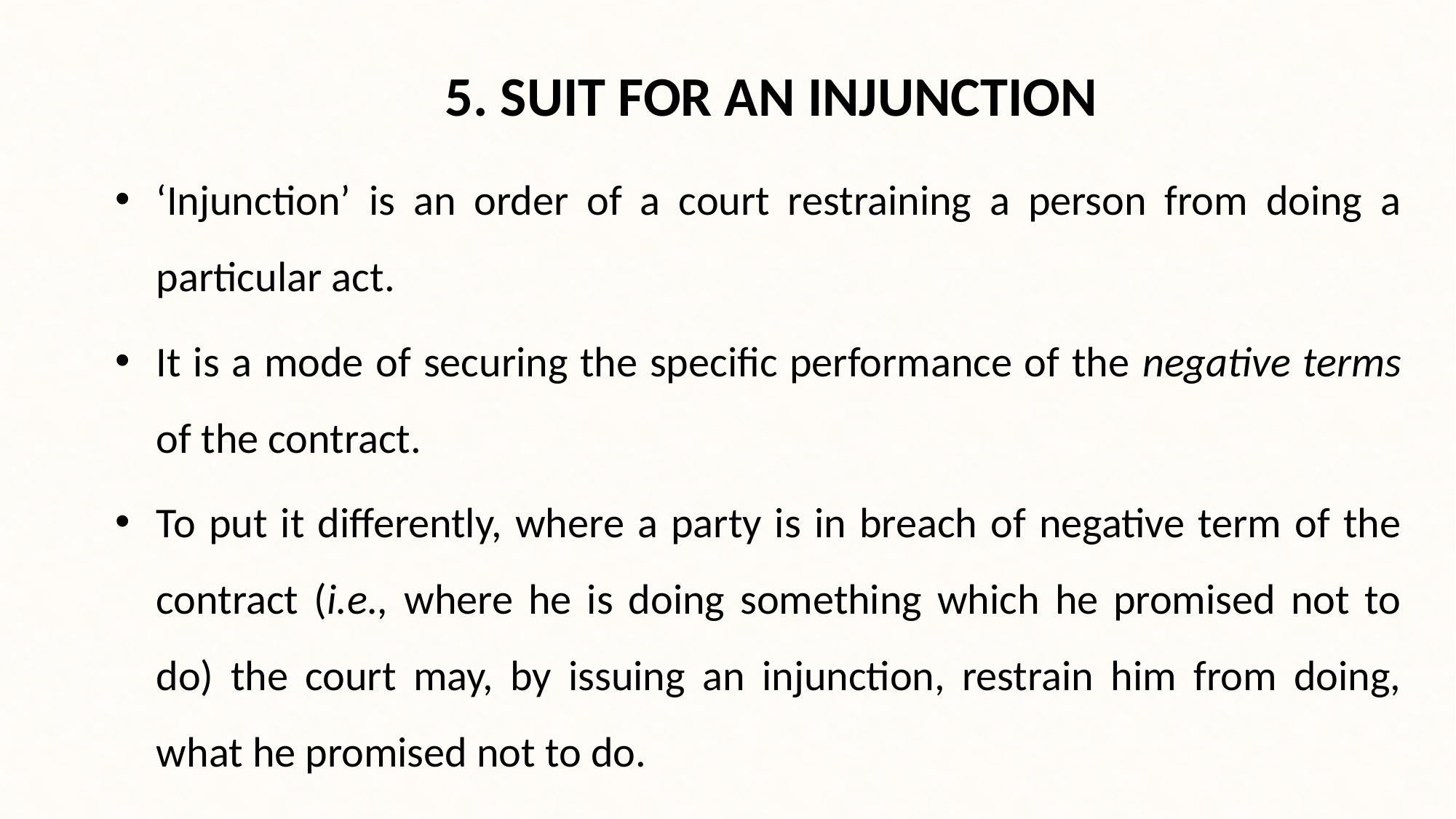

# 5. SUIT FOR AN INJUNCTION
‘Injunction’ is an order of a court restraining a person from doing a particular act.
It is a mode of securing the specific performance of the negative terms of the contract.
To put it differently, where a party is in breach of negative term of the contract (i.e., where he is doing something which he promised not to do) the court may, by issuing an injunction, restrain him from doing, what he promised not to do.